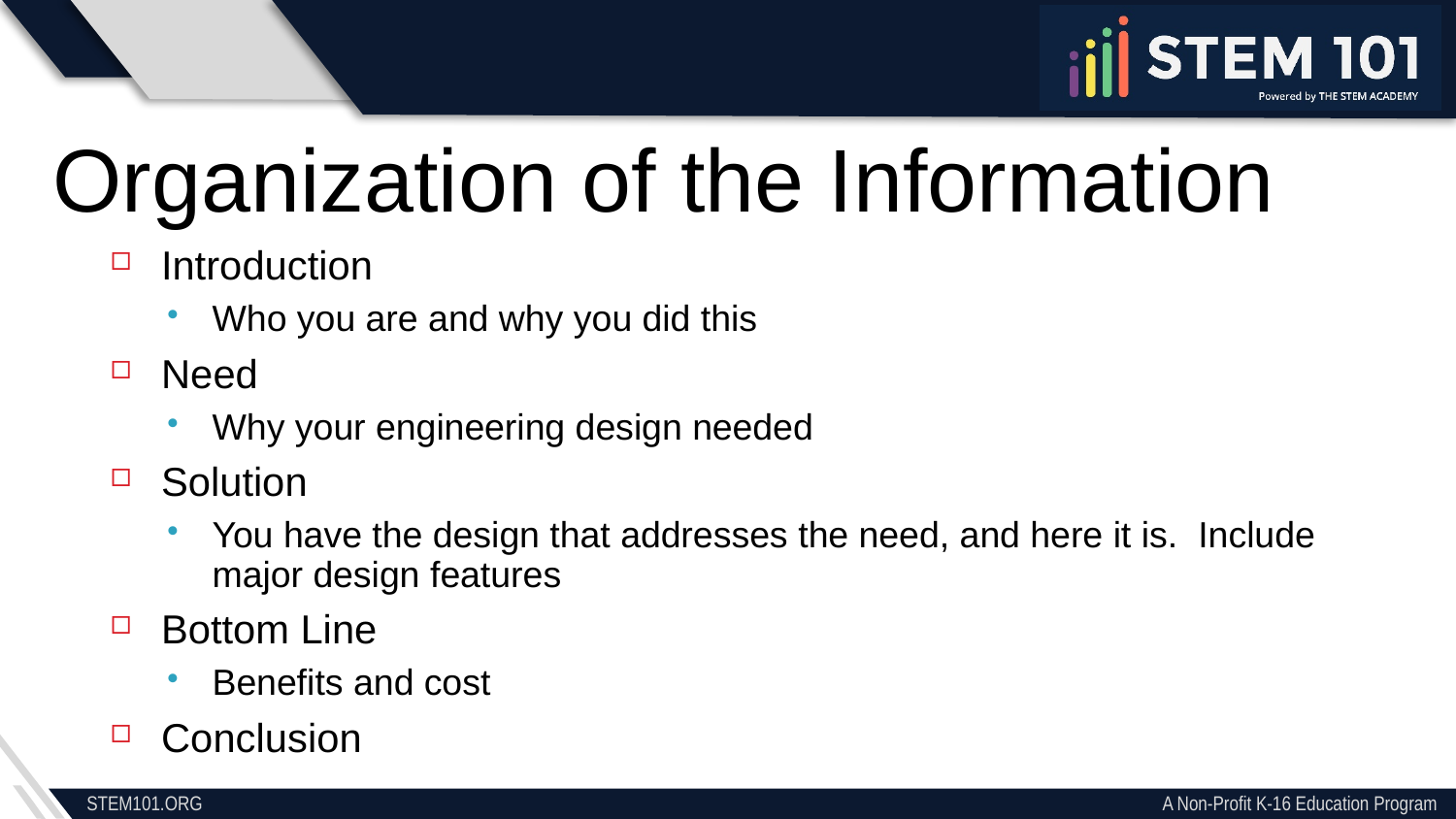

Organization of the Information
Introduction
Who you are and why you did this
Need
Why your engineering design needed
Solution
You have the design that addresses the need, and here it is.  Include major design features
Bottom Line
Benefits and cost
Conclusion